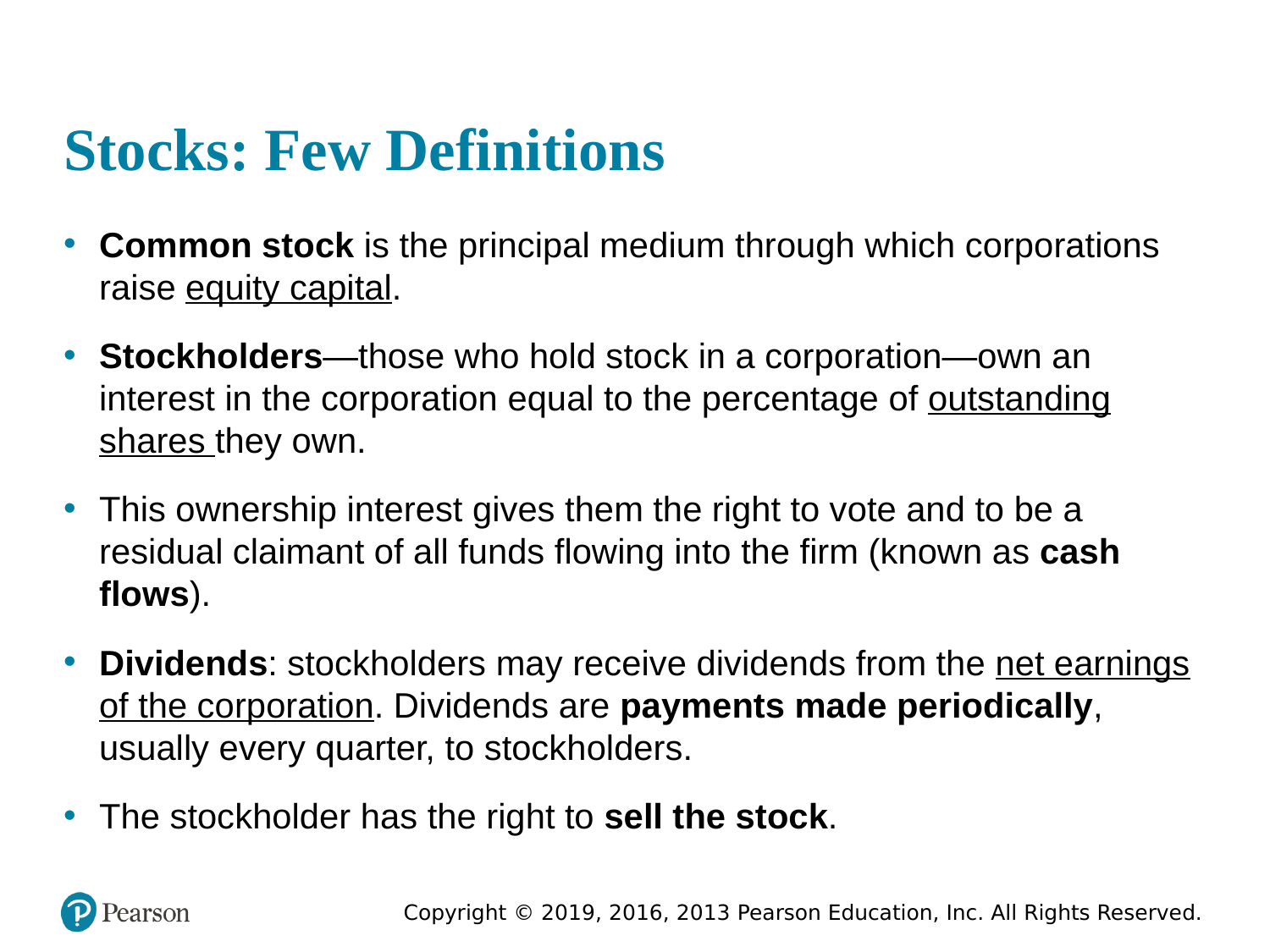

# Stocks: Few Definitions
Common stock is the principal medium through which corporations raise equity capital.
Stockholders—those who hold stock in a corporation—own an interest in the corporation equal to the percentage of outstanding shares they own.
This ownership interest gives them the right to vote and to be a residual claimant of all funds flowing into the firm (known as cash flows).
Dividends: stockholders may receive dividends from the net earnings of the corporation. Dividends are payments made periodically, usually every quarter, to stockholders.
The stockholder has the right to sell the stock.